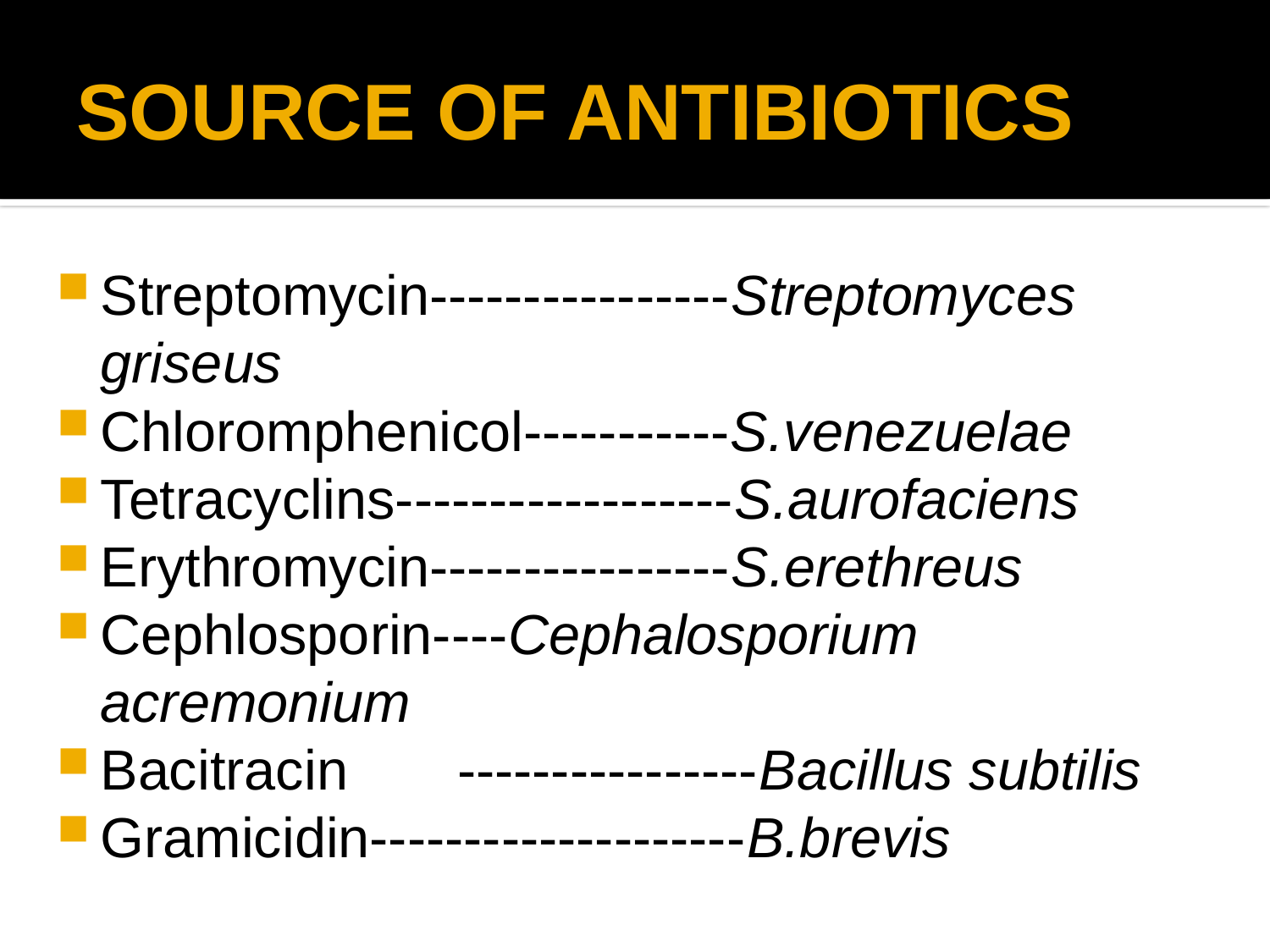

# SOURCE OF ANTIBIOTICS
Streptomycin----------------Streptomyces griseus
Chloromphenicol-----------S.venezuelae
Tetracyclins------------------S.aurofaciens
Erythromycin----------------S.erethreus
Cephlosporin----Cephalosporium acremonium
Bacitracin       ----------------Bacillus subtilis
Gramicidin--------------------B.brevis